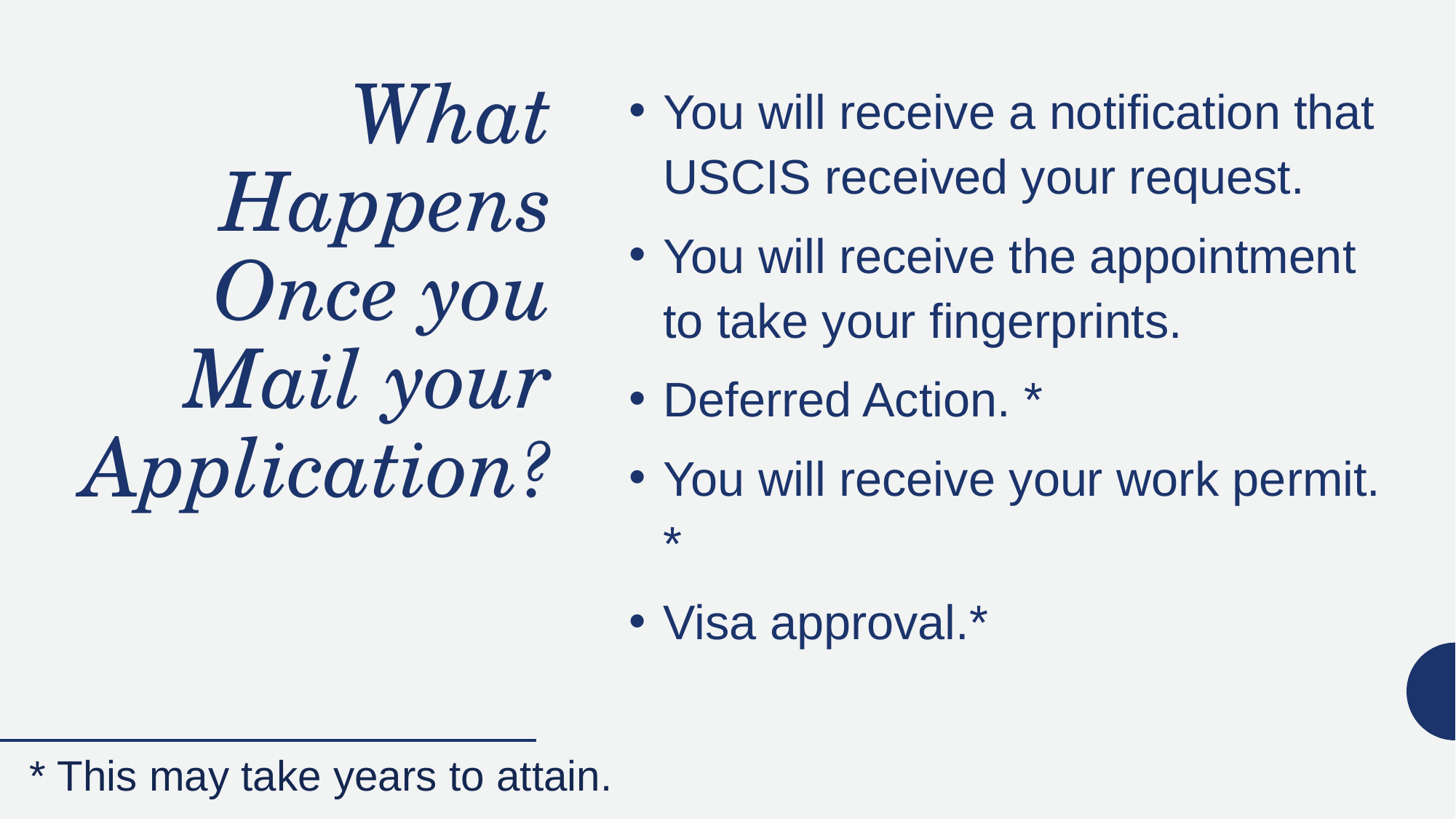

# What Happens Once you Mail your Application?
You will receive a notification that USCIS received your request.
You will receive the appointment to take your fingerprints.
Deferred Action. *
You will receive your work permit. *
Visa approval.*
* This may take years to attain.